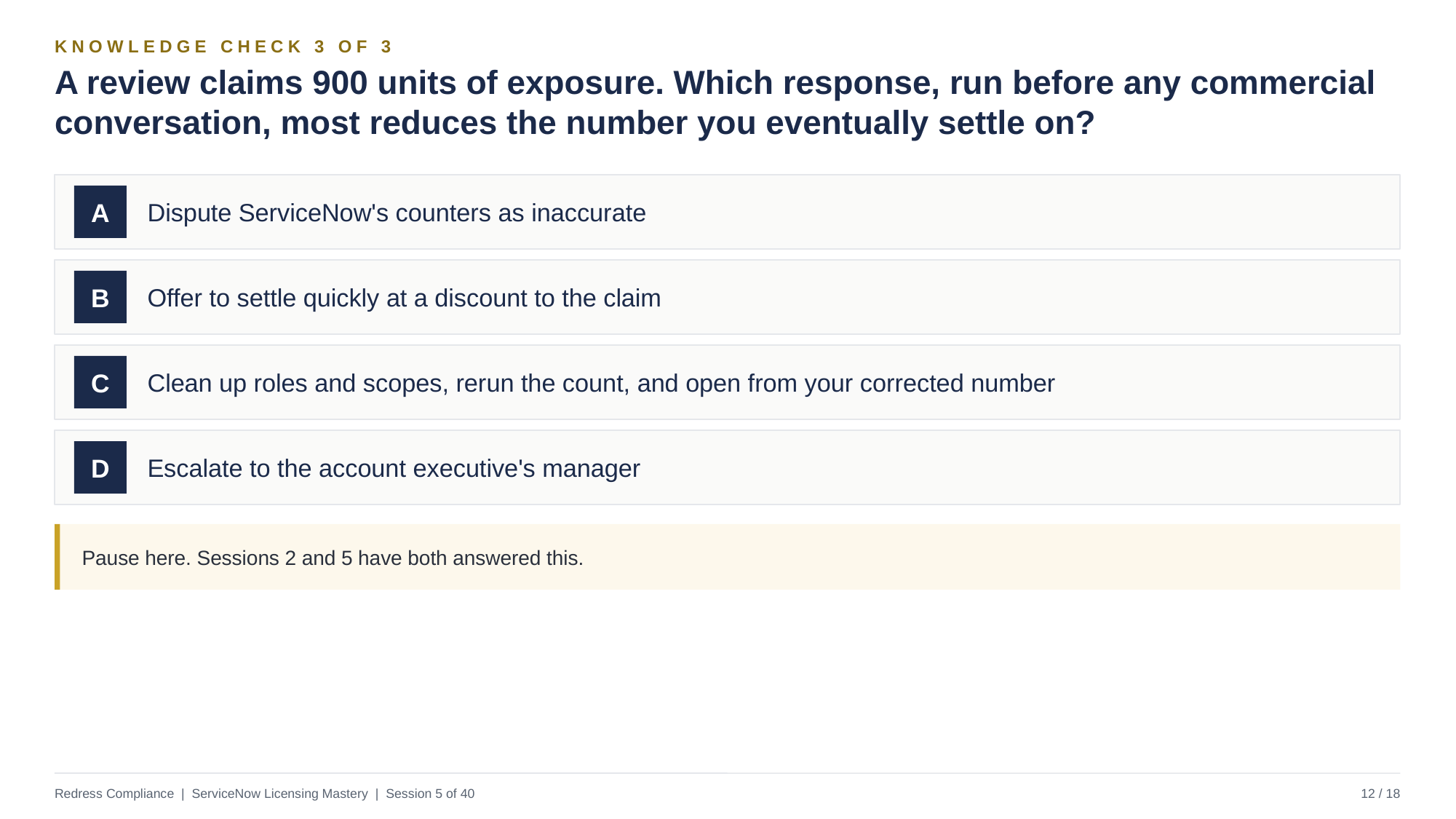

KNOWLEDGE CHECK 3 OF 3
A review claims 900 units of exposure. Which response, run before any commercial conversation, most reduces the number you eventually settle on?

Dispute ServiceNow's counters as inaccurate

A

Offer to settle quickly at a discount to the claim

B

Clean up roles and scopes, rerun the count, and open from your corrected number

C

Escalate to the account executive's manager

D

Pause here. Sessions 2 and 5 have both answered this.

Redress Compliance  |  ServiceNow Licensing Mastery  |  Session 5 of 40
12 / 18